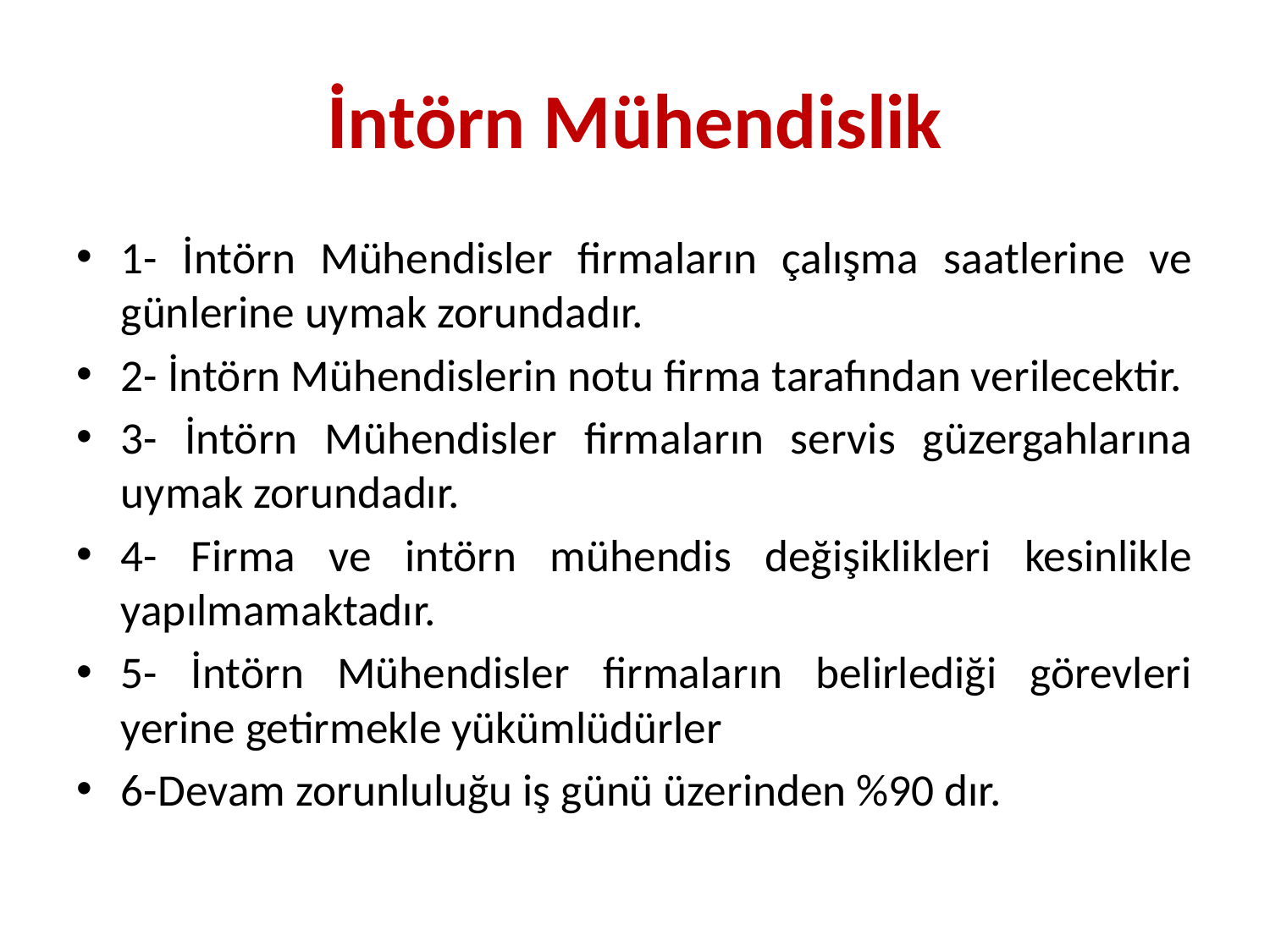

# İntörn Mühendislik
1- İntörn Mühendisler firmaların çalışma saatlerine ve günlerine uymak zorundadır.
2- İntörn Mühendislerin notu firma tarafından verilecektir.
3- İntörn Mühendisler firmaların servis güzergahlarına uymak zorundadır.
4- Firma ve intörn mühendis değişiklikleri kesinlikle yapılmamaktadır.
5- İntörn Mühendisler firmaların belirlediği görevleri yerine getirmekle yükümlüdürler
6-Devam zorunluluğu iş günü üzerinden %90 dır.